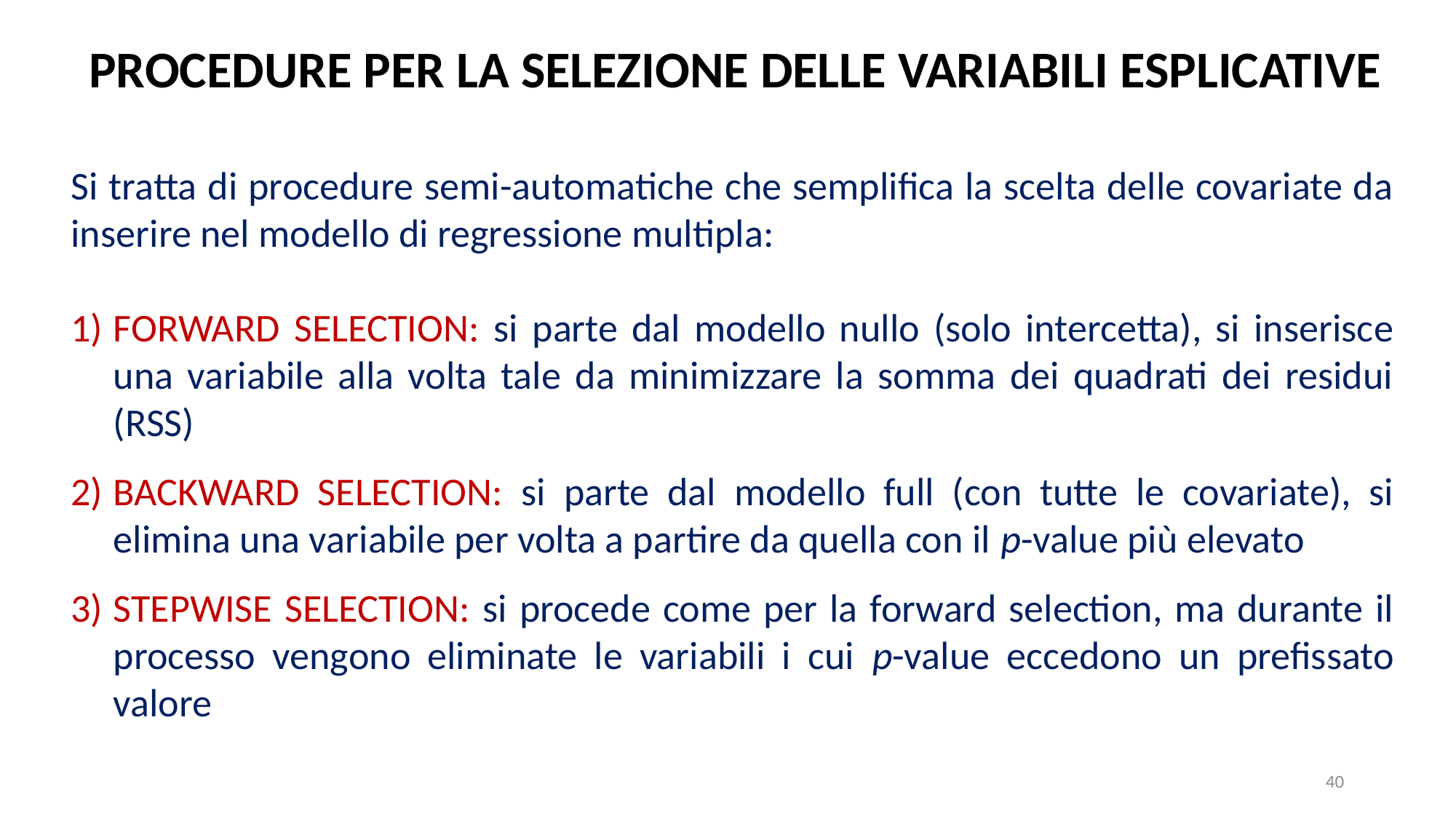

PROCEDURE PER LA SELEZIONE DELLE VARIABILI ESPLICATIVE
Si tratta di procedure semi-automatiche che semplifica la scelta delle covariate da inserire nel modello di regressione multipla:

FORWARD SELECTION: si parte dal modello nullo (solo intercetta), si inserisce una variabile alla volta tale da minimizzare la somma dei quadrati dei residui (RSS)

BACKWARD SELECTION: si parte dal modello full (con tutte le covariate), si elimina una variabile per volta a partire da quella con il p-value più elevato

STEPWISE SELECTION: si procede come per la forward selection, ma durante il processo vengono eliminate le variabili i cui p-value eccedono un prefissato valore
40